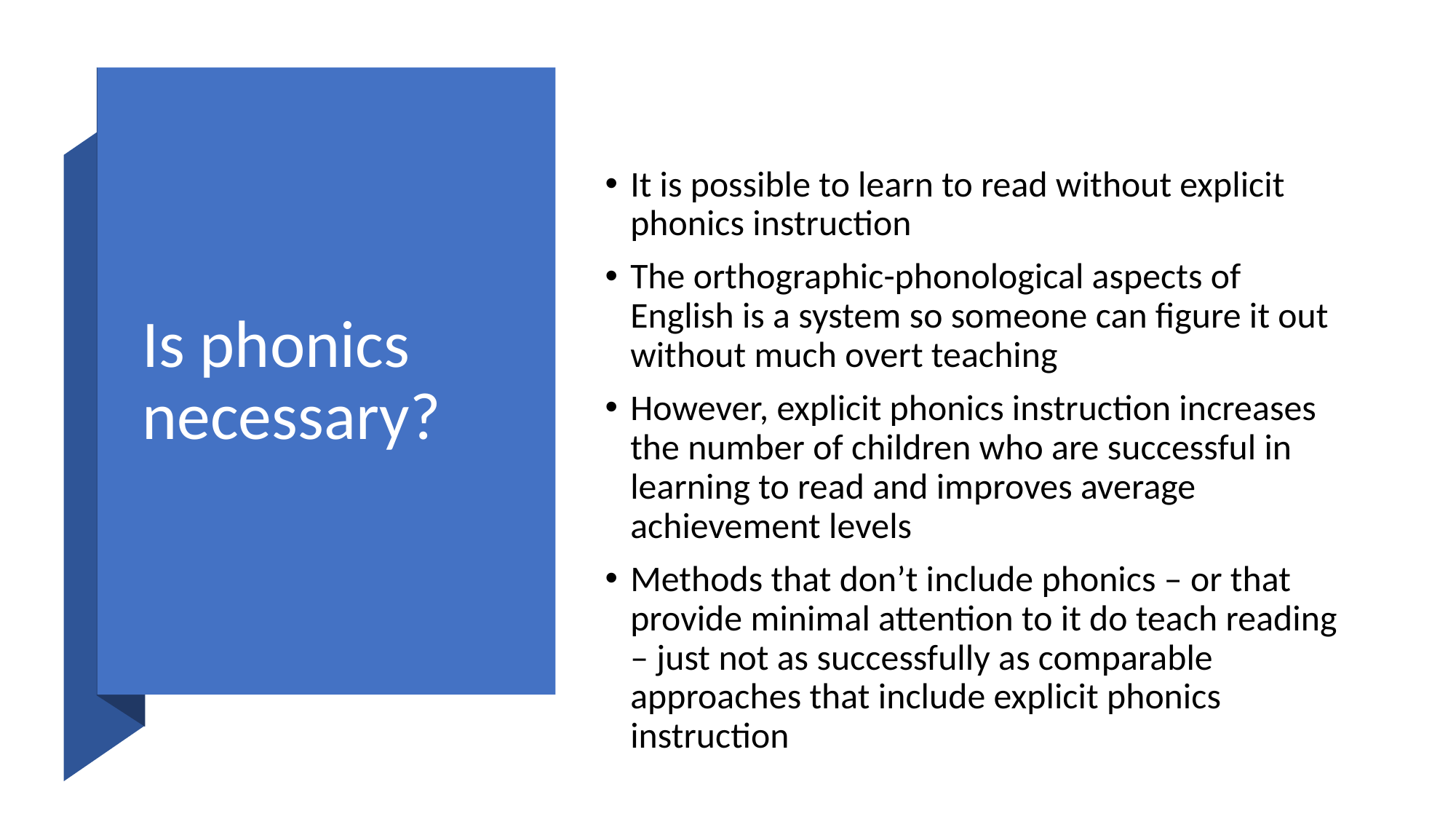

# Is phonics necessary?

It is possible to learn to read without explicit phonics instruction
The orthographic-phonological aspects of English is a system so someone can figure it out without much overt teaching
However, explicit phonics instruction increases the number of children who are successful in learning to read and improves average achievement levels
Methods that don’t include phonics – or that provide minimal attention to it do teach reading – just not as successfully as comparable approaches that include explicit phonics instruction